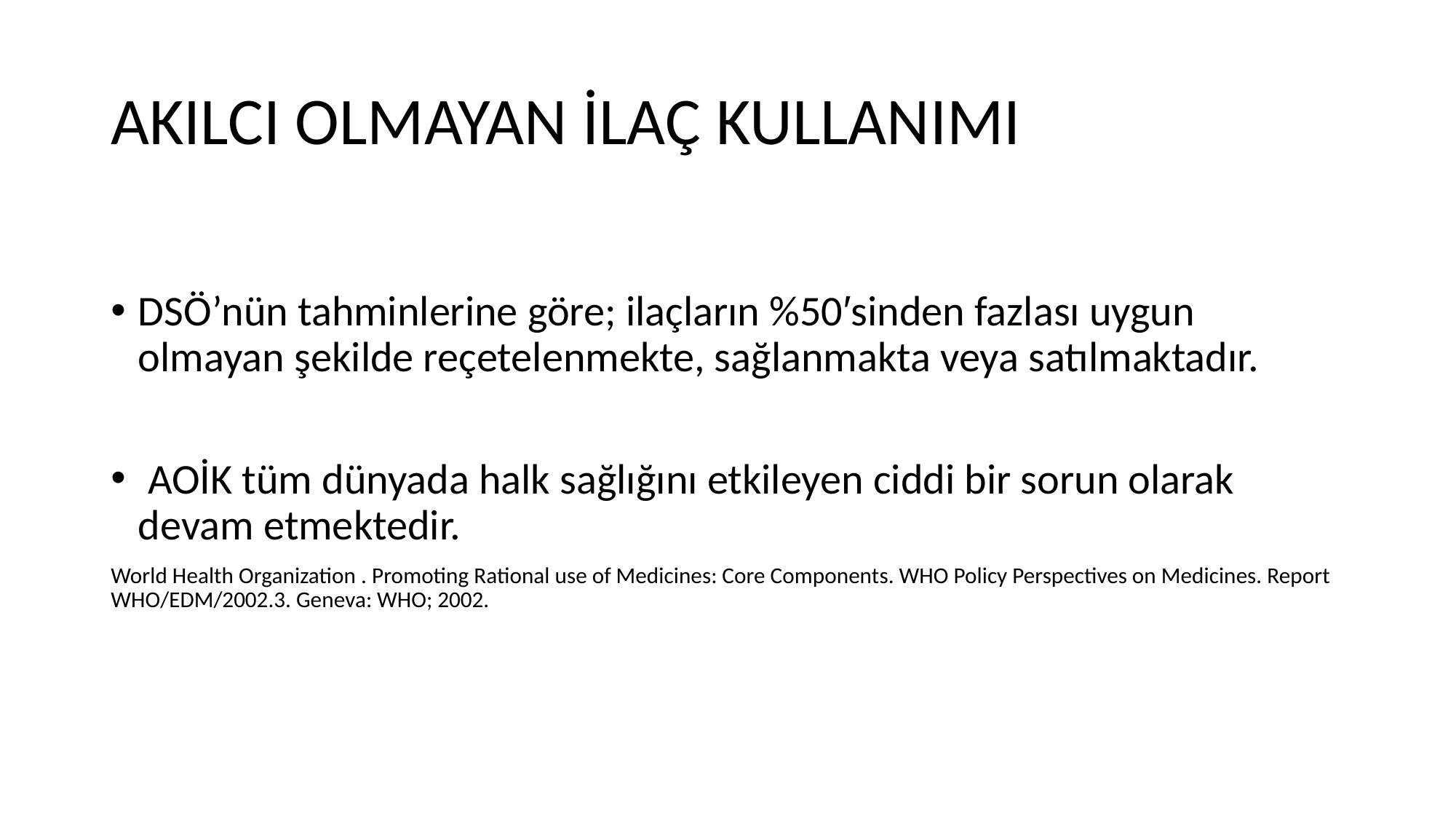

# AKILCI OLMAYAN İLAÇ KULLANIMI

DSÖ’nün tahminlerine göre; ilaçların %50′sinden fazlası uygun olmayan şekilde reçetelenmekte, sağlanmakta veya satılmaktadır.

 AOİK tüm dünyada halk sağlığını etkileyen ciddi bir sorun olarak devam etmektedir.
World Health Organization . Promoting Rational use of Medicines: Core Components. WHO Policy Perspectives on Medicines. Report WHO/EDM/2002.3. Geneva: WHO; 2002.